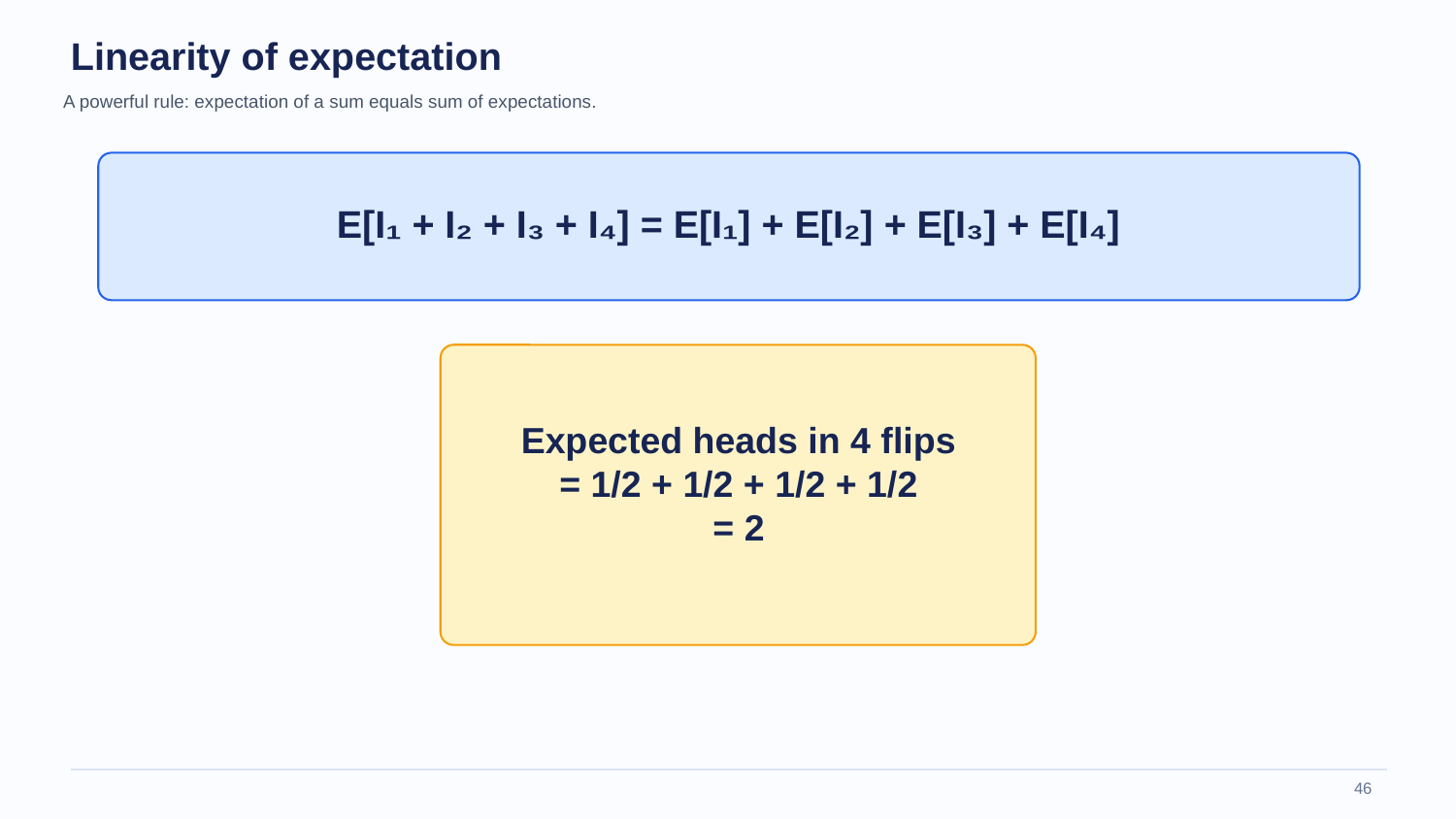

Linearity of expectation
A powerful rule: expectation of a sum equals sum of expectations.

E[I₁ + I₂ + I₃ + I₄] = E[I₁] + E[I₂] + E[I₃] + E[I₄]

Expected heads in 4 flips
= 1/2 + 1/2 + 1/2 + 1/2
= 2
46